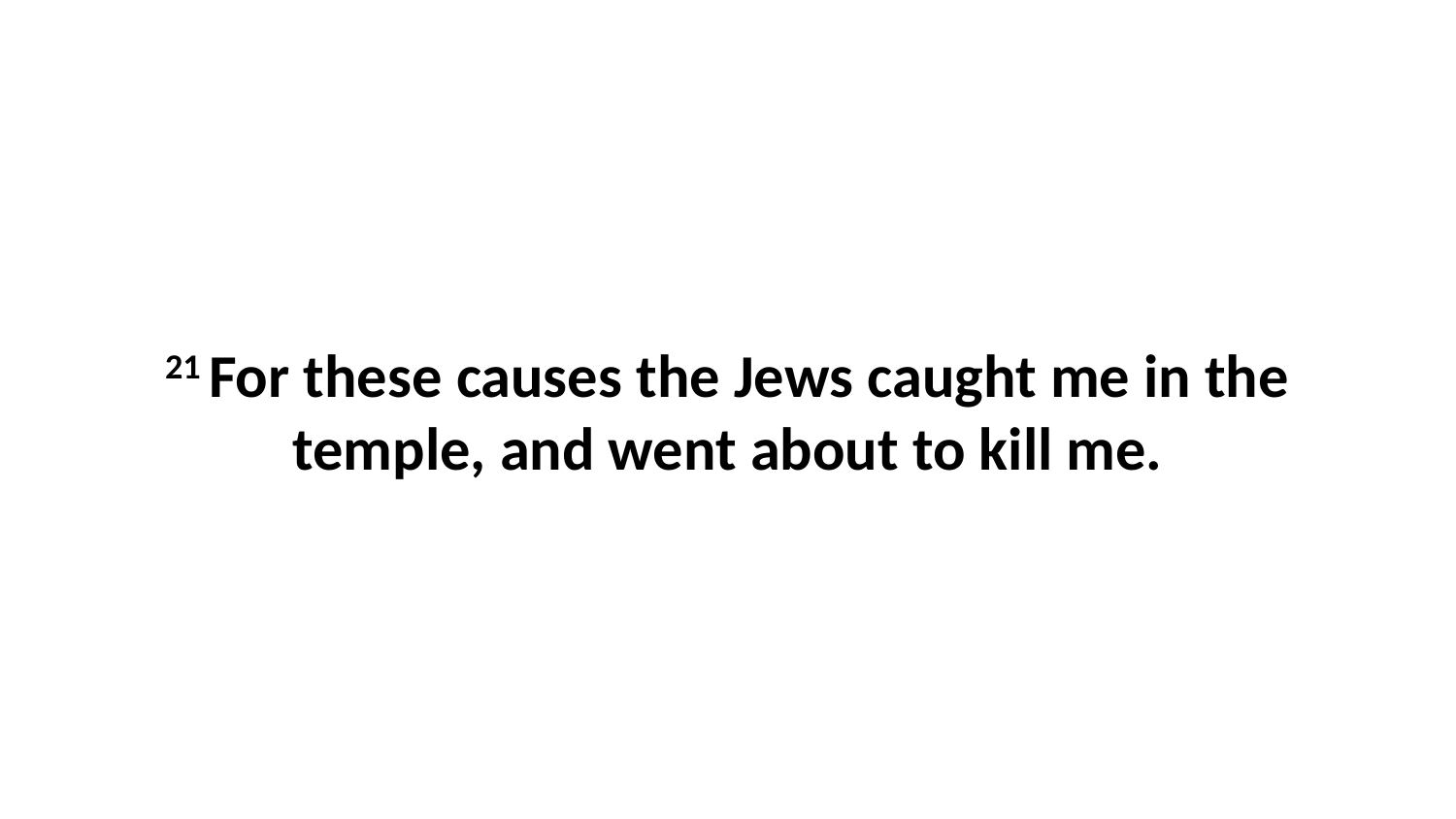

21 For these causes the Jews caught me in the temple, and went about to kill me.